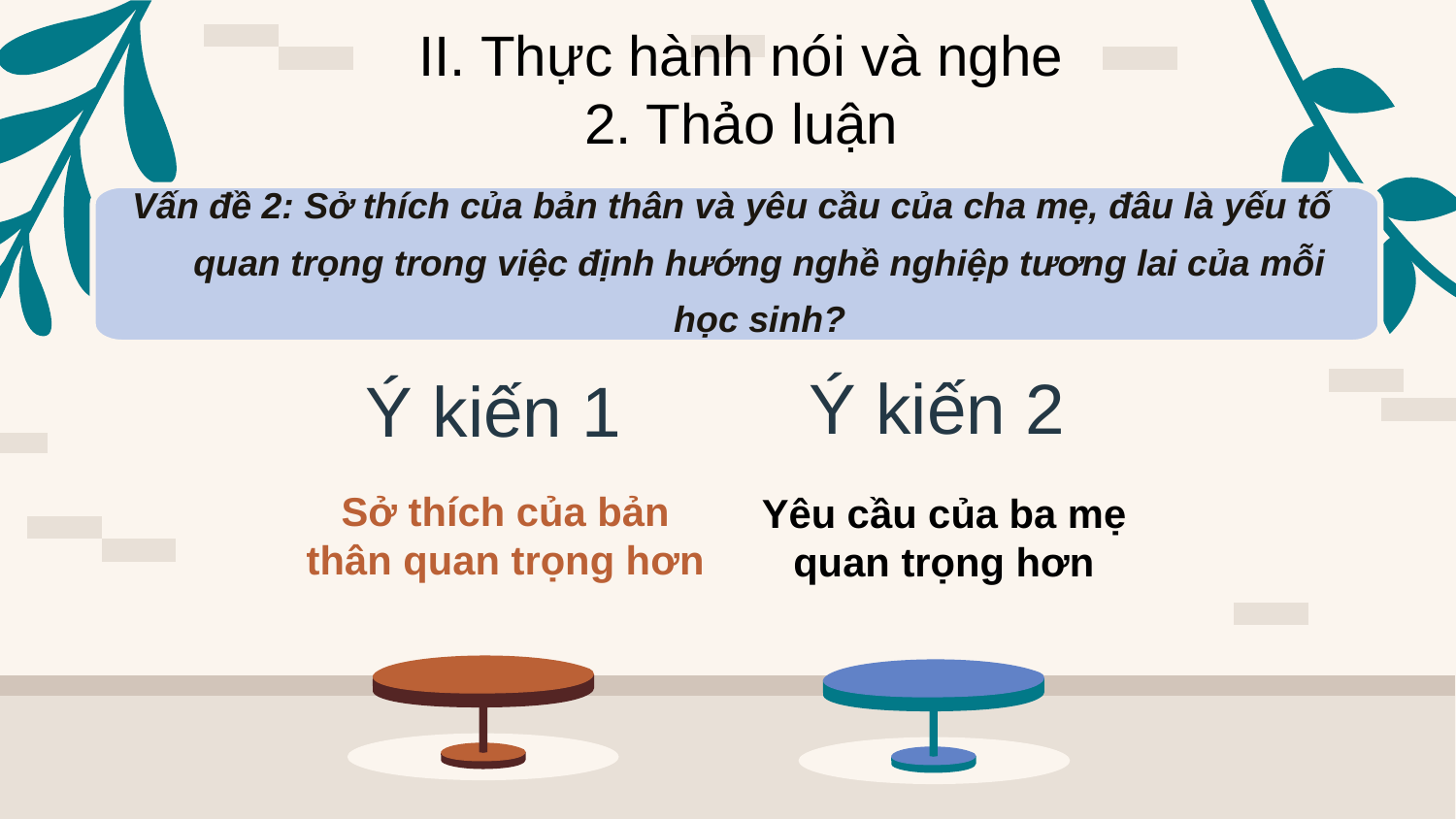

II. Thực hành nói và nghe
2. Thảo luận

Vấn đề 2: Sở thích của bản thân và yêu cầu của cha mẹ, đâu là yếu tố quan trọng trong việc định hướng nghề nghiệp tương lai của mỗi học sinh?

Ý kiến 2
# Ý kiến 1
Sở thích của bản thân quan trọng hơn
Yêu cầu của ba mẹ quan trọng hơn